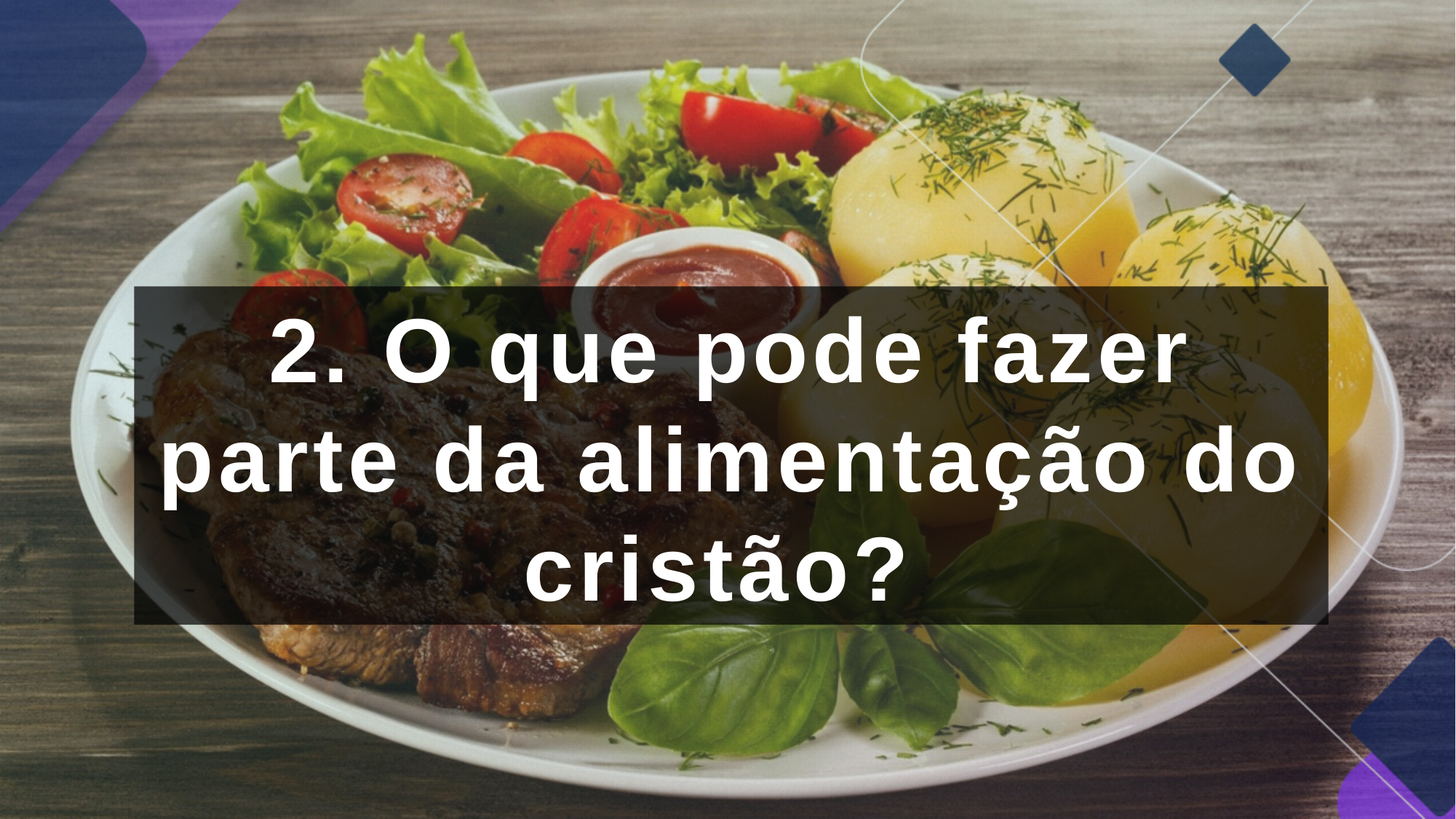

2. O que pode fazer parte da alimentação do cristão?